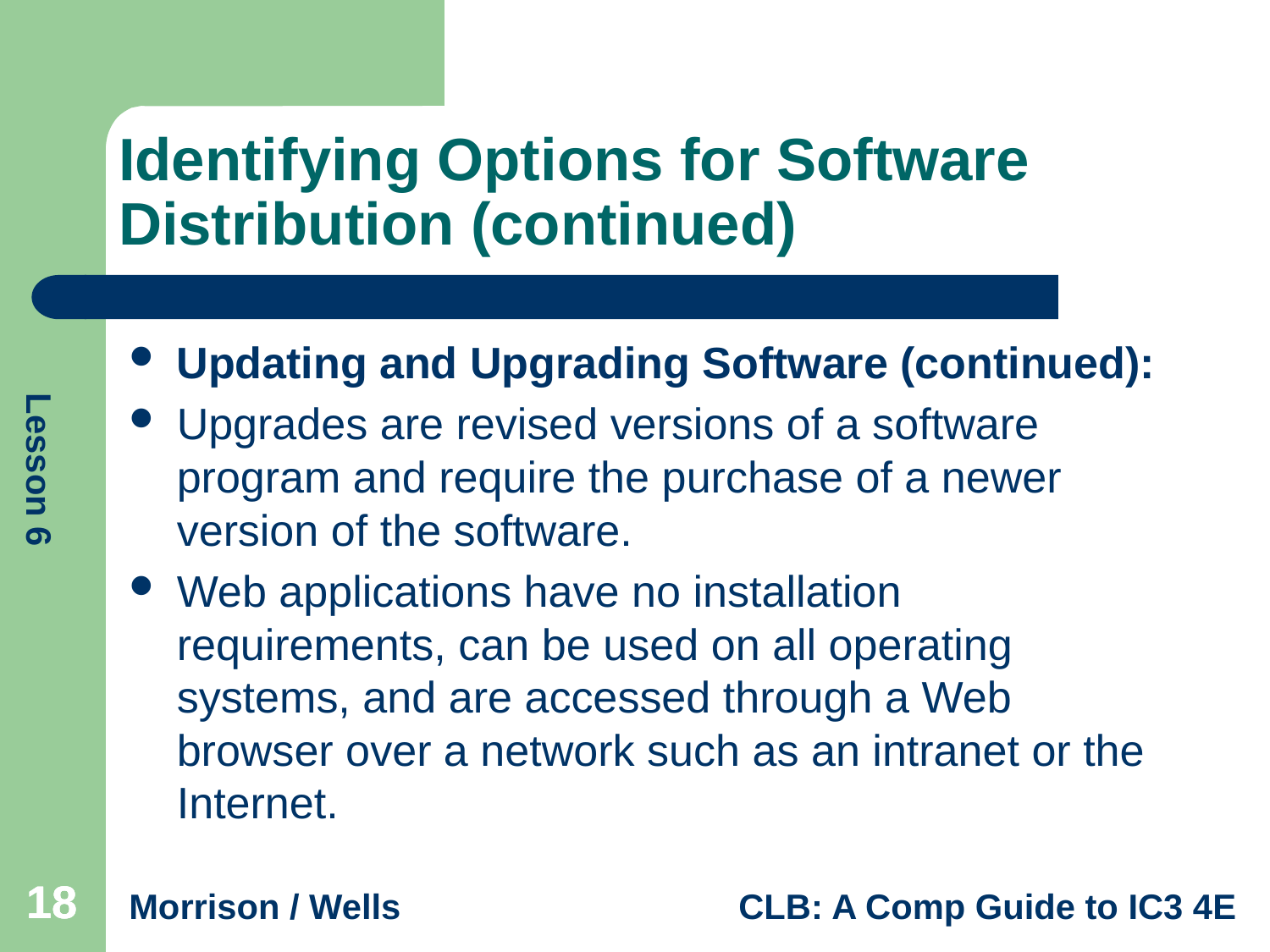

# Identifying Options for Software Distribution (continued)
Updating and Upgrading Software (continued):
Upgrades are revised versions of a software program and require the purchase of a newer version of the software.
Web applications have no installation requirements, can be used on all operating systems, and are accessed through a Web browser over a network such as an intranet or the Internet.

18
18
18